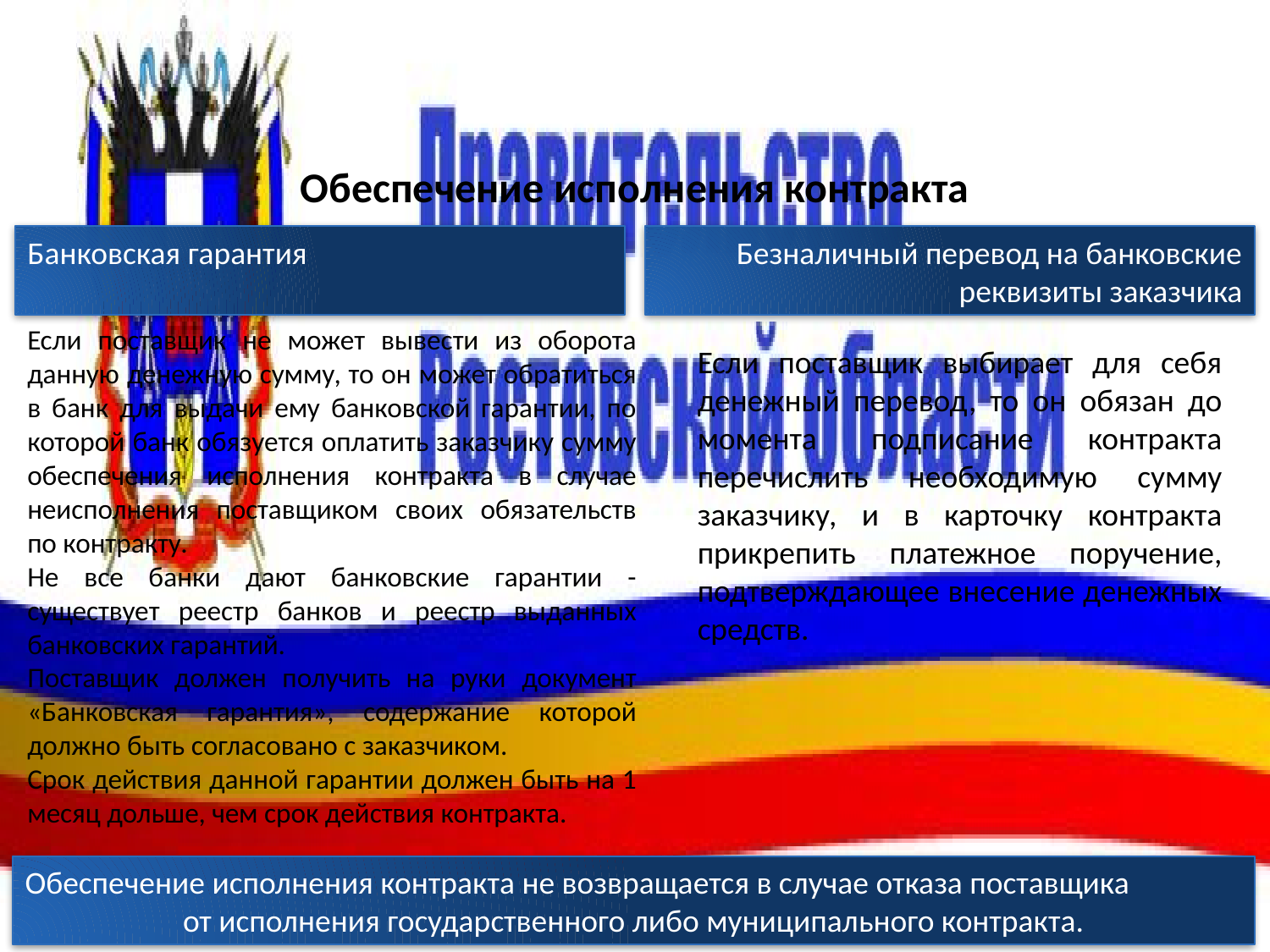

# Обеспечение исполнения контракта
Банковская гарантия

Безналичный перевод на банковские реквизиты заказчика
Если поставщик не может вывести из оборота данную денежную сумму, то он может обратиться в банк для выдачи ему банковской гарантии, по которой банк обязуется оплатить заказчику сумму обеспечения исполнения контракта в случае неисполнения поставщиком своих обязательств по контракту.
Не все банки дают банковские гарантии - существует реестр банков и реестр выданных банковских гарантий.
Поставщик должен получить на руки документ «Банковская гарантия», содержание которой должно быть согласовано с заказчиком.
Срок действия данной гарантии должен быть на 1 месяц дольше, чем срок действия контракта.

Если поставщик выбирает для себя денежный перевод, то он обязан до момента подписание контракта перечислить необходимую сумму заказчику, и в карточку контракта прикрепить платежное поручение, подтверждающее внесение денежных средств.
Обеспечение исполнения контракта не возвращается в случае отказа поставщика
от исполнения государственного либо муниципального контракта.